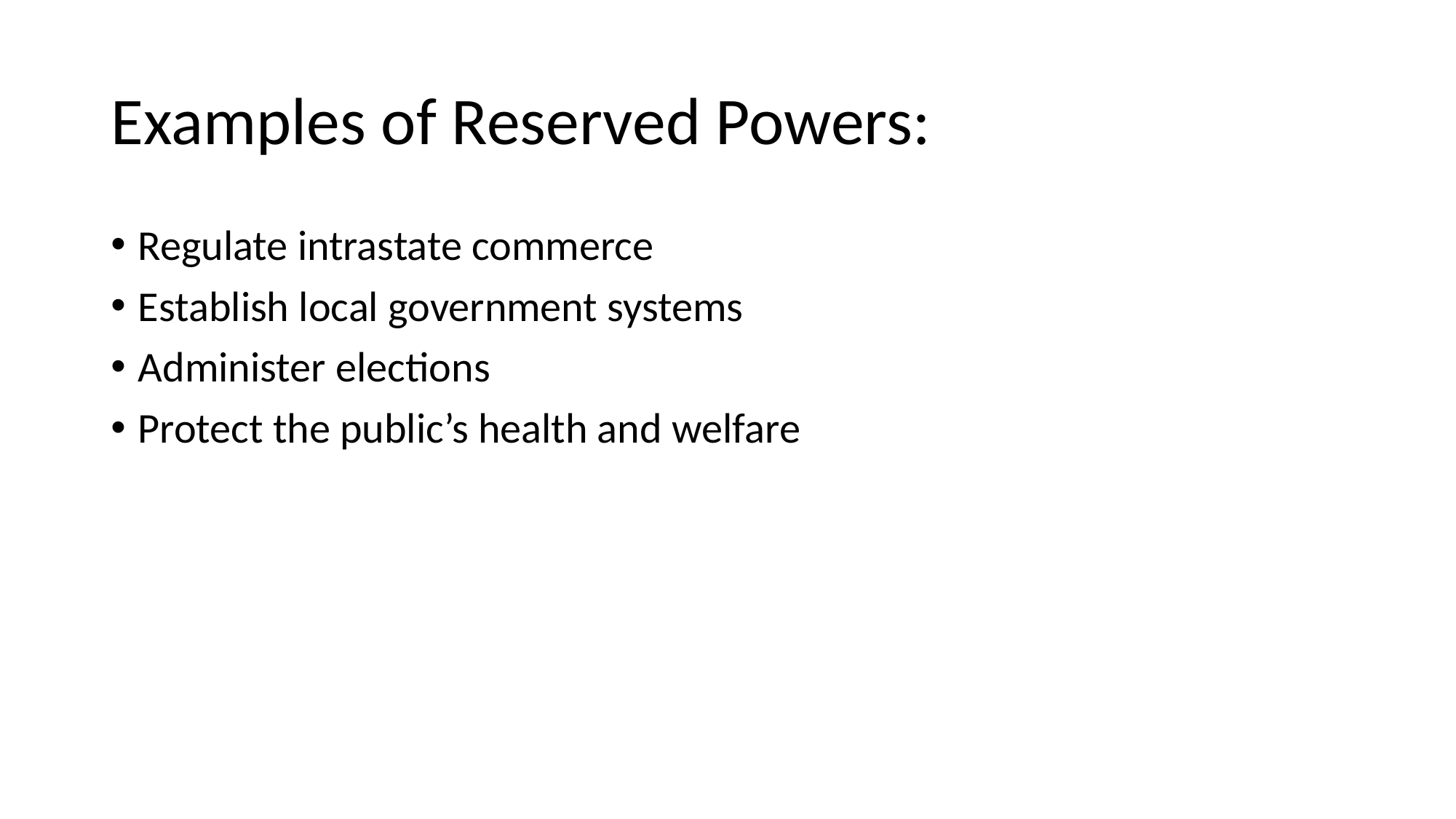

# Examples of Reserved Powers:
Regulate intrastate commerce
Establish local government systems
Administer elections
Protect the public’s health and welfare